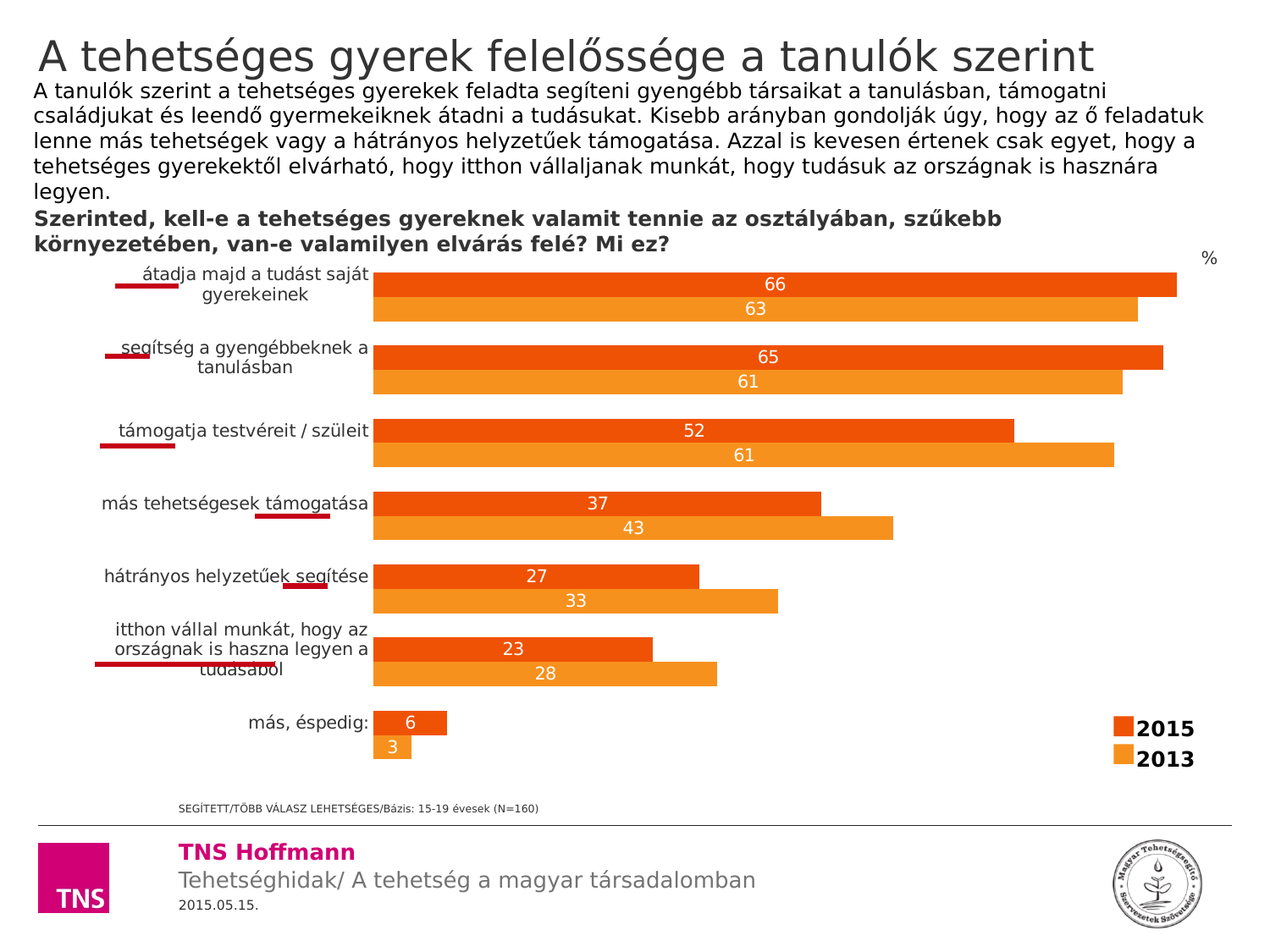

# A tehetséges gyerek felelőssége a tanulók szerint
A tanulók szerint a tehetséges gyerekek feladta segíteni gyengébb társaikat a tanulásban, támogatni családjukat és leendő gyermekeiknek átadni a tudásukat. Kisebb arányban gondolják úgy, hogy az ő feladatuk lenne más tehetségek vagy a hátrányos helyzetűek támogatása. Azzal is kevesen értenek csak egyet, hogy a tehetséges gyerekektől elvárható, hogy itthon vállaljanak munkát, hogy tudásuk az országnak is hasznára legyen.

### Chart: %

| Category | 15-19 évesek |
|---|---|
| átadja majd a tudást saját gyerekeinek | 65.69543550214404 |
|  | 62.5 |
|  | None |
| segítség a gyengébbeknek a tanulásban | 64.58790603082201 |
|  | 61.3 |
|  | None |
| támogatja testvéreit / szüleit | 52.43599009221172 |
|  | 60.6 |
|  | None |
| más tehetségesek támogatása | 36.64053627959959 |
|  | 42.5 |
|  | None |
| hátrányos helyzetűek segítése | 26.685351538424236 |
|  | 33.1 |
|  | None |
| itthon vállal munkát, hogy az országnak is haszna legyen a tudásából | 22.841834115328286 |
|  | 28.1 |
|  | None |
| más, éspedig: | 5.998434216901659 |
Szerinted, kell-e a tehetséges gyereknek valamit tennie az osztályában, szűkebb környezetében, van-e valamilyen elvárás felé? Mi ez?
2015
2013

SEGÍTETT/TÖBB VÁLASZ LEHETSÉGES/Bázis: 15-19 évesek (N=160)